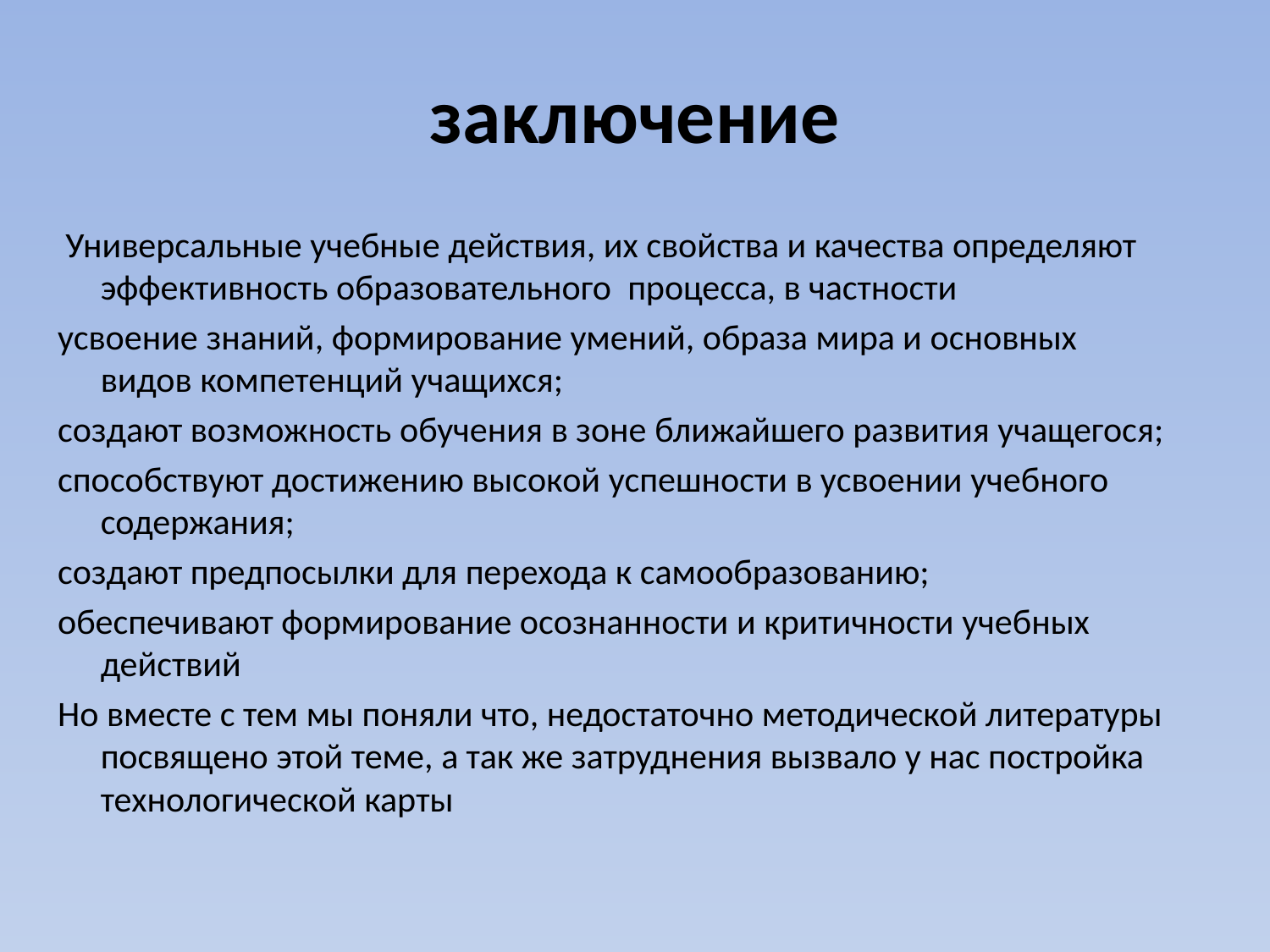

# заключение

 Универсальные учебные действия, их свойства и качества определяют эффективность образовательного  процесса, в частности
усвоение знаний, формирование умений, образа мира и основных видов компетенций учащихся;
создают возможность обучения в зоне ближайшего развития учащегося;
способствуют достижению высокой успешности в усвоении учебного содержания;
создают предпосылки для перехода к самообразованию;
обеспечивают формирование осознанности и критичности учебных действий
Но вместе с тем мы поняли что, недостаточно методической литературы посвящено этой теме, а так же затруднения вызвало у нас постройка технологической карты